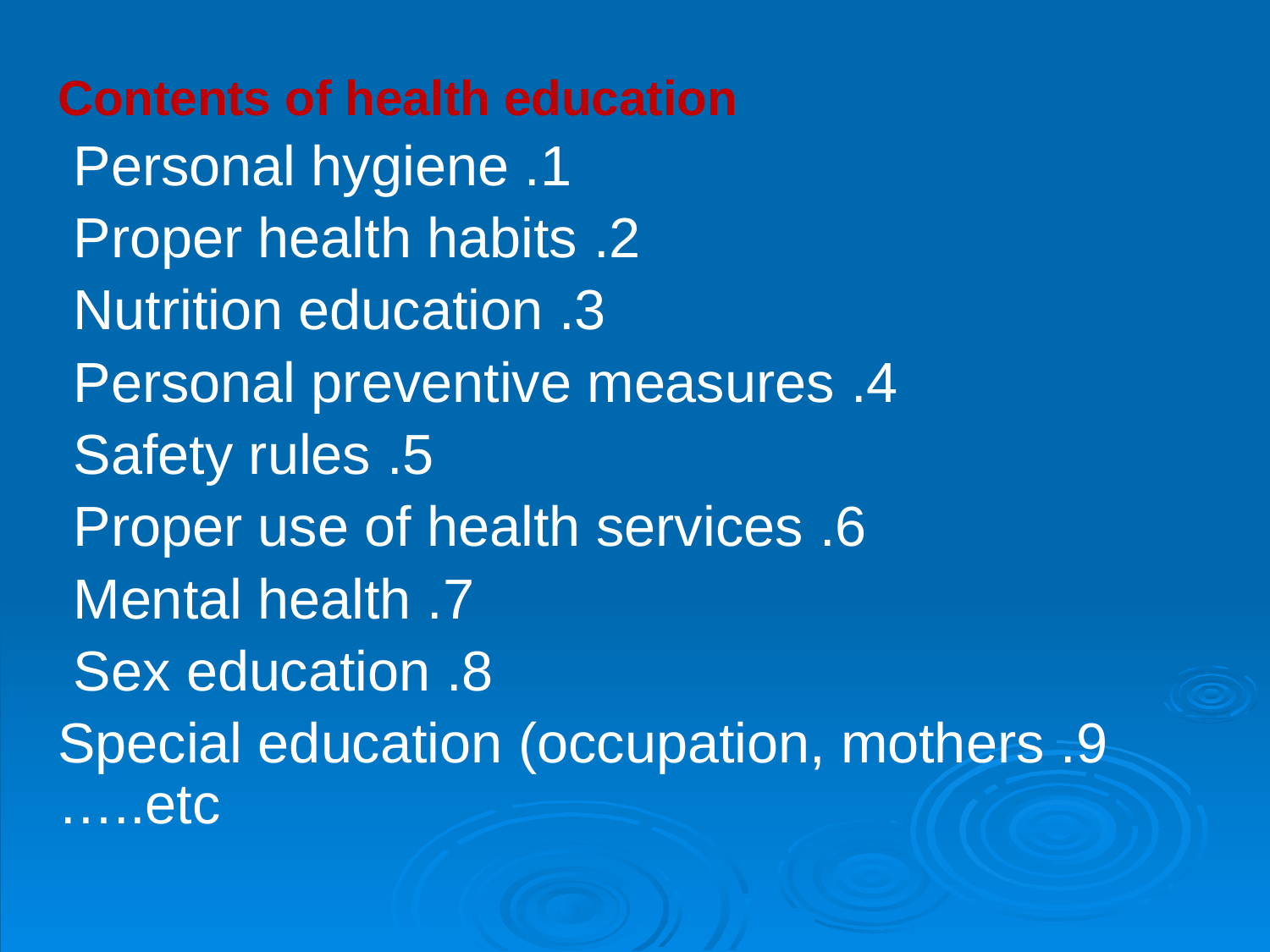

Contents of health education
1. Personal hygiene
2. Proper health habits
3. Nutrition education
4. Personal preventive measures
5. Safety rules
6. Proper use of health services
7. Mental health
8. Sex education
9. Special education (occupation, mothers …..etc